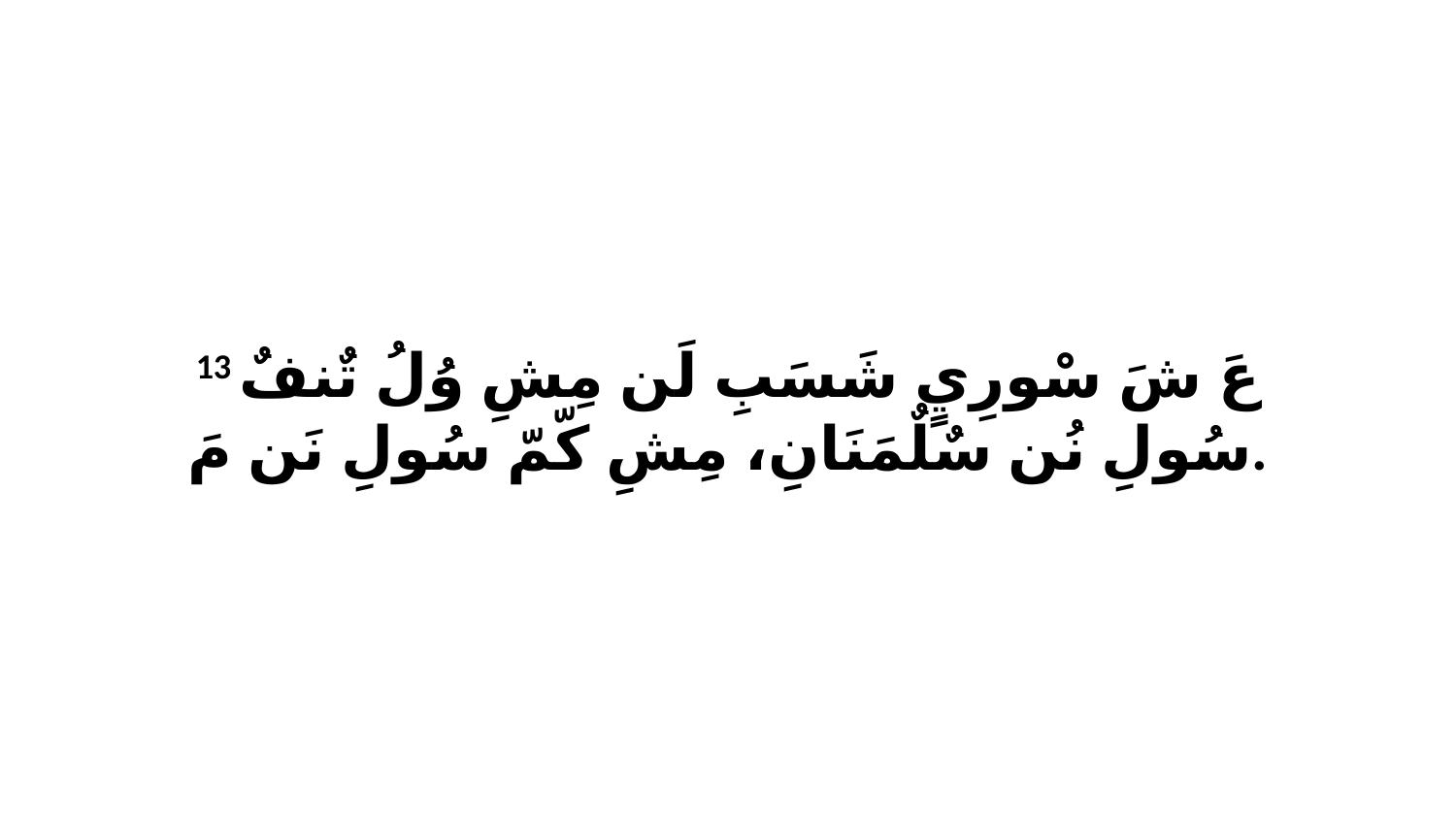

13 عَ شَ سْورِيٍ شَسَبِ لَن مِشِ وُلُ تٌنفٌ سُولِ نُن سٌلٌمَنَانِ، مِشِ كّمّ سُولِ نَن مَ.